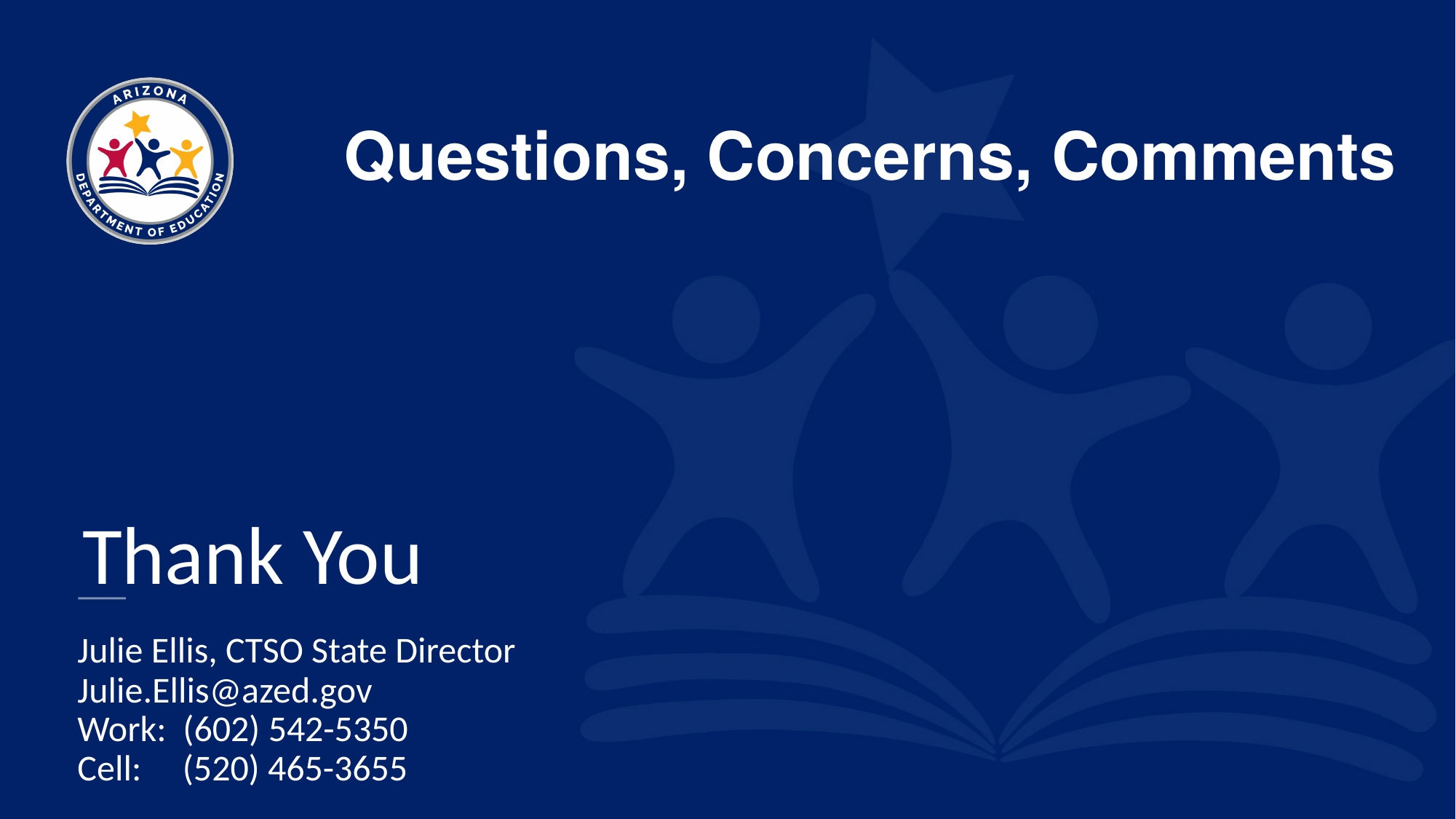

# Questions, Concerns, Comments
Thank You
Julie Ellis, CTSO State Director
Julie.Ellis@azed.gov
Work:  (602) 542-5350
Cell:     (520) 465-3655